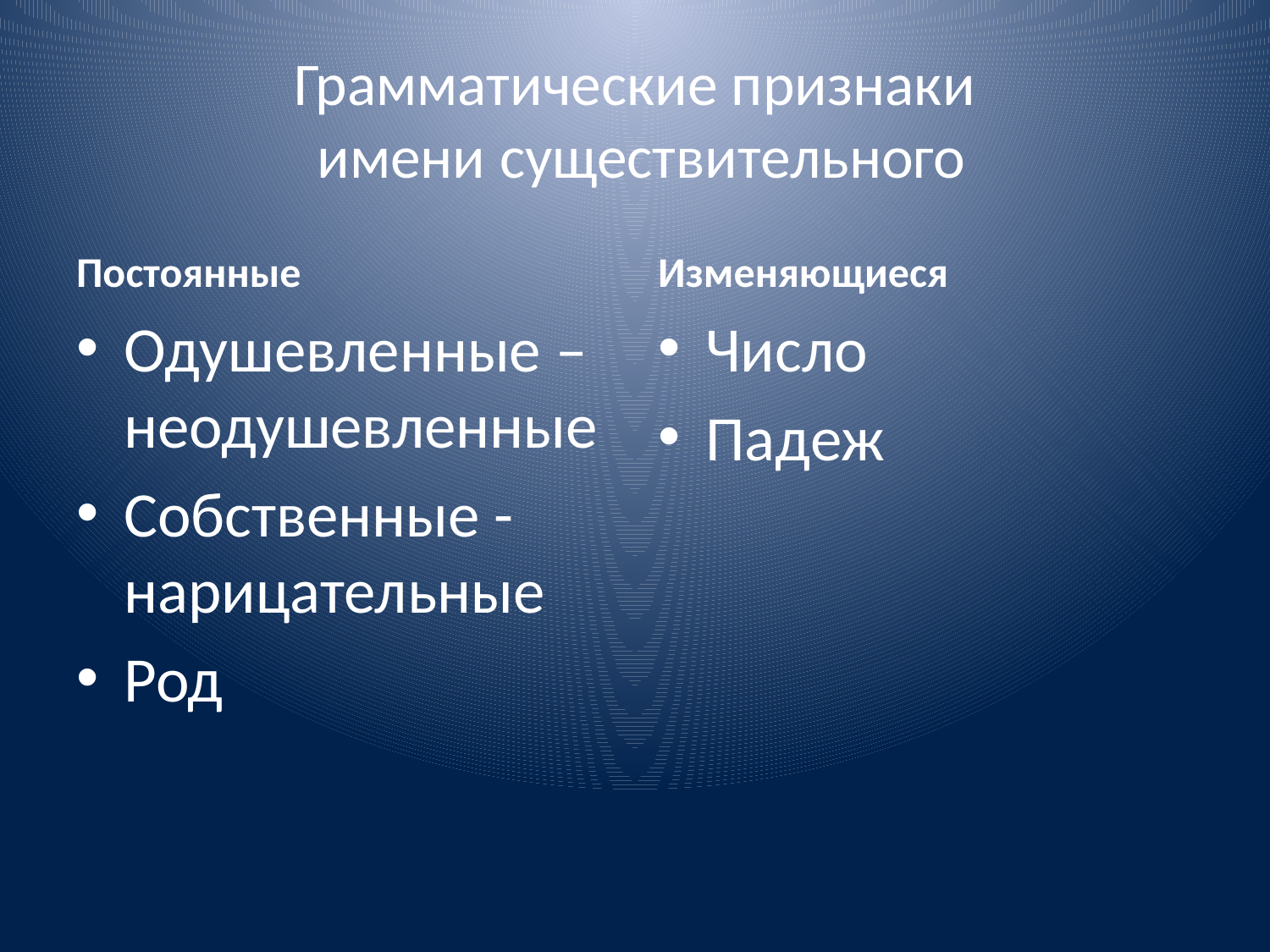

# Грамматические признаки имени существительного
Постоянные
Изменяющиеся
Одушевленные – неодушевленные
Собственные - нарицательные
Род
Число
Падеж